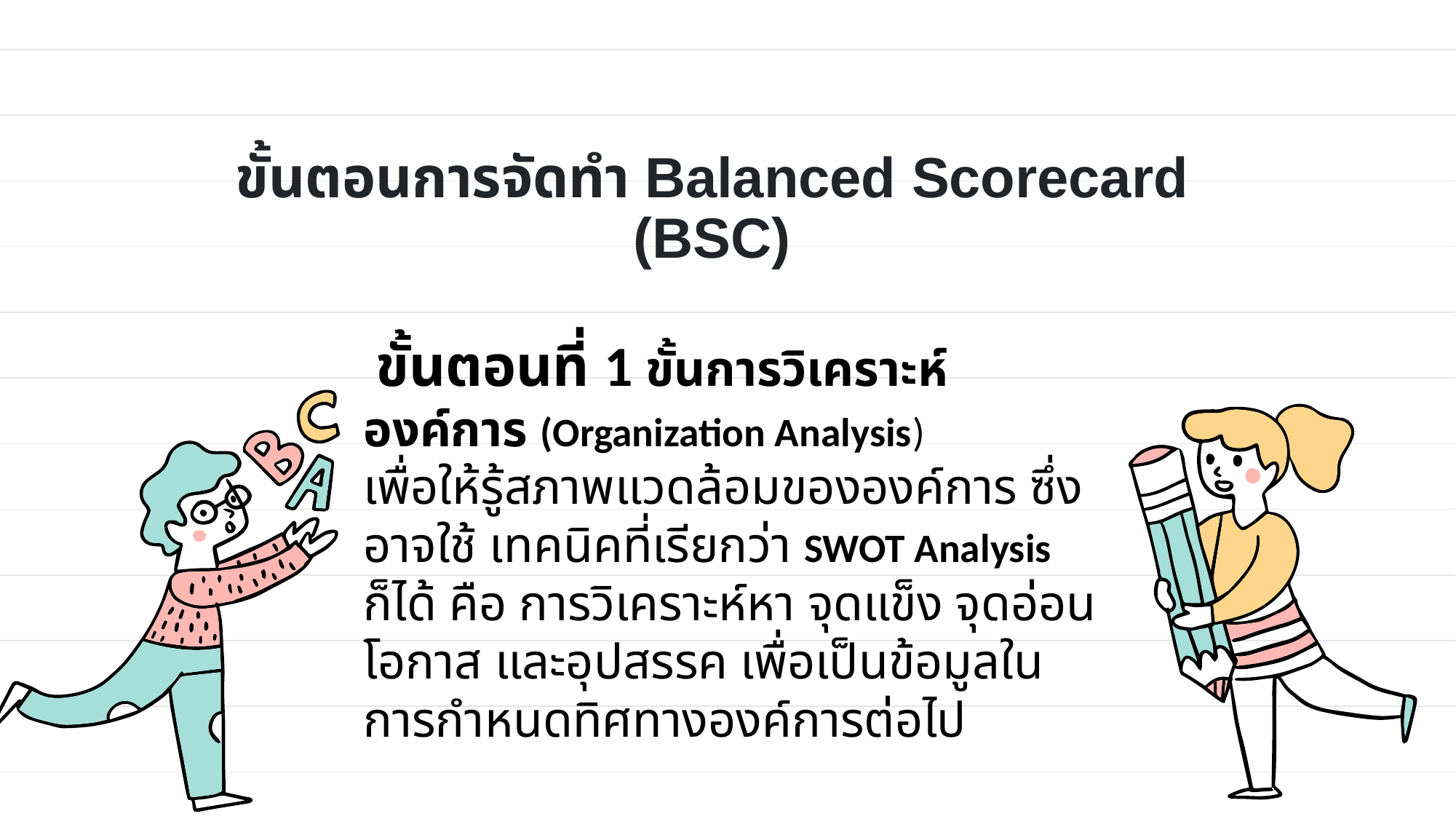

# ขั้นตอนการจัดทำ Balanced Scorecard (BSC)
 ขั้นตอนที่ 1 ขั้นการวิเคราะห์องค์การ (Organization Analysis)
เพื่อให้รู้สภาพแวดล้อมขององค์การ ซึ่งอาจใช้ เทคนิคที่เรียกว่า SWOT Analysis ก็ได้ คือ การวิเคราะห์หา จุดแข็ง จุดอ่อน โอกาส และอุปสรรค เพื่อเป็นข้อมูลในการกำหนดทิศทางองค์การต่อไป